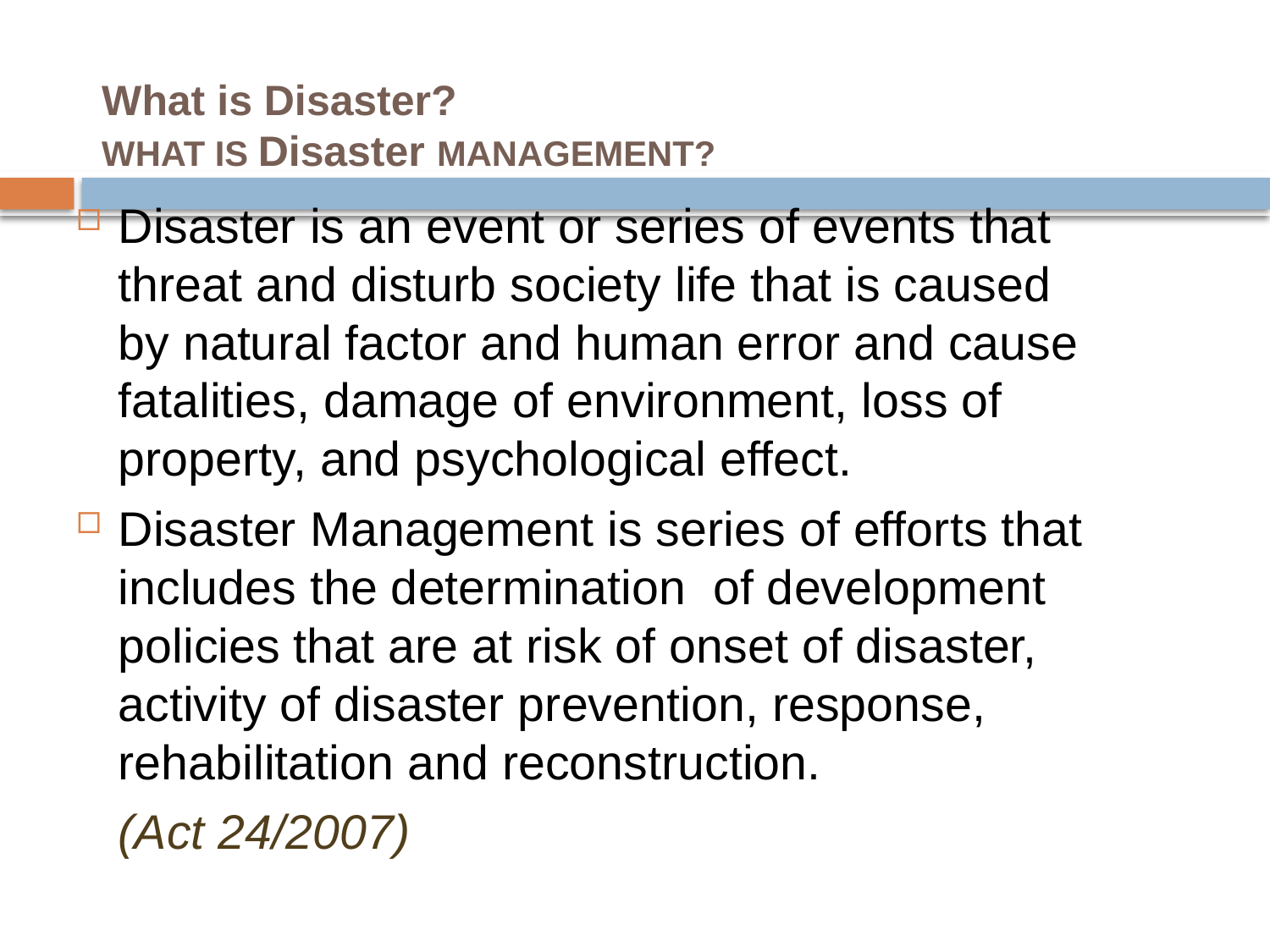

# What is Disaster? WHAT IS Disaster MANAGEMENT?
Disaster is an event or series of events that threat and disturb society life that is caused by natural factor and human error and cause fatalities, damage of environment, loss of property, and psychological effect.
Disaster Management is series of efforts that includes the determination  of development policies that are at risk of onset of disaster, activity of disaster prevention, response, rehabilitation and reconstruction.
	(Act 24/2007)